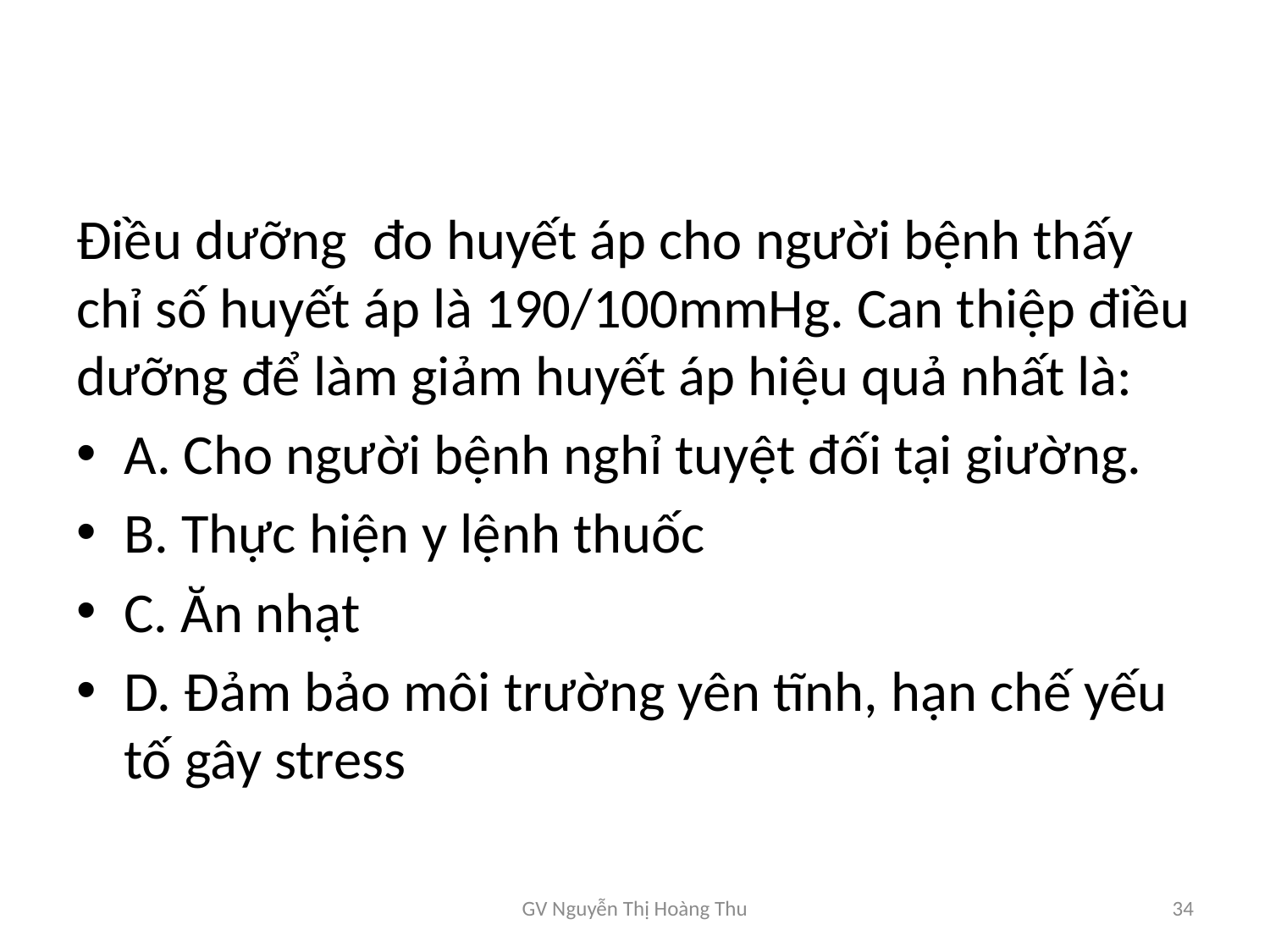

#
Điều dưỡng  đo huyết áp cho người bệnh thấy chỉ số huyết áp là 190/100mmHg. Can thiệp điều dưỡng để làm giảm huyết áp hiệu quả nhất là:
A. Cho người bệnh nghỉ tuyệt đối tại giường.
B. Thực hiện y lệnh thuốc
C. Ăn nhạt
D. Đảm bảo môi trường yên tĩnh, hạn chế yếu tố gây stress

GV Nguyễn Thị Hoàng Thu
34